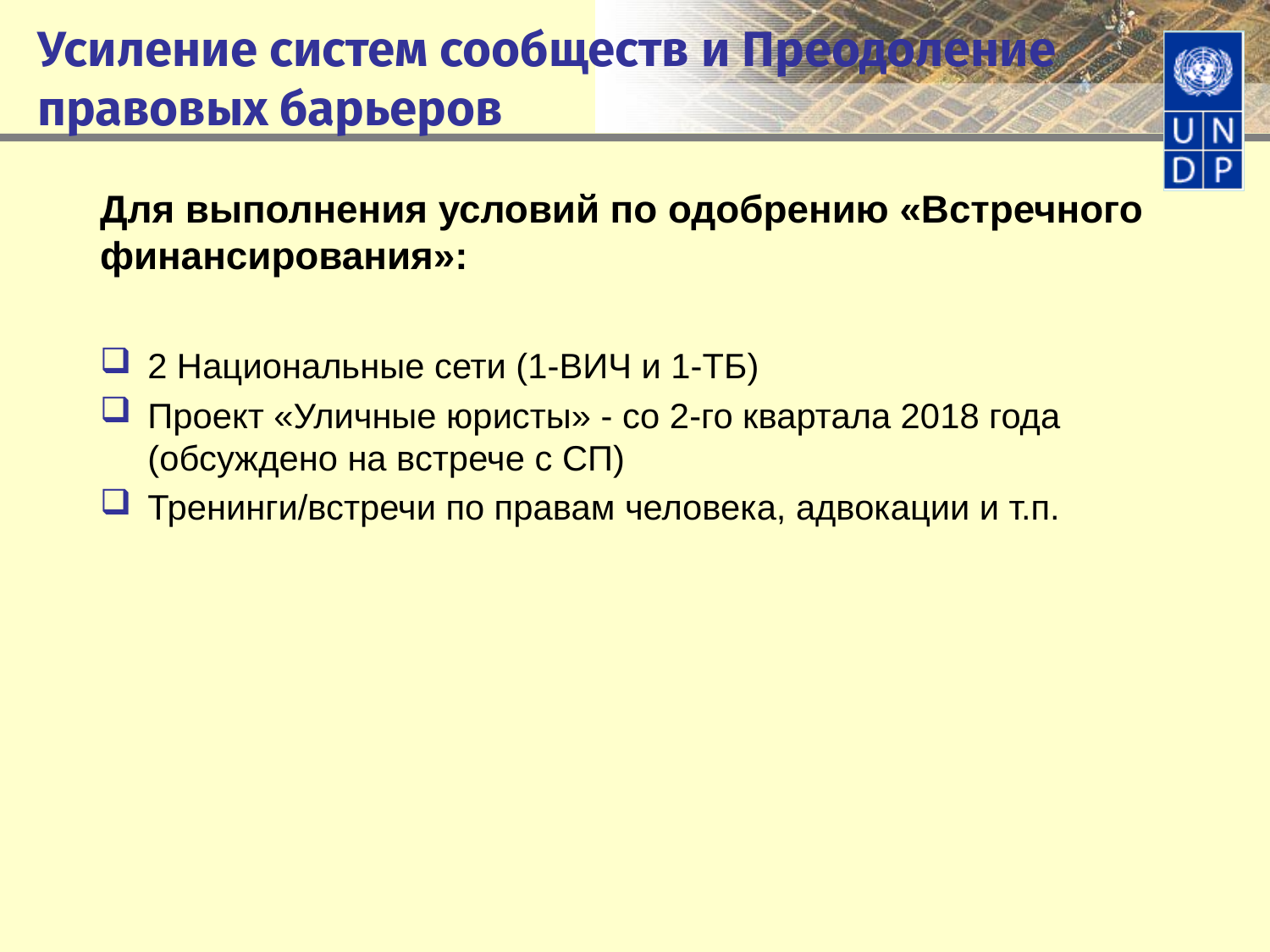

# Усиление систем сообществ и Преодоление правовых барьеров
Для выполнения условий по одобрению «Встречного финансирования»:

2 Национальные сети (1-ВИЧ и 1-ТБ)
Проект «Уличные юристы» - со 2-го квартала 2018 года (обсуждено на встрече с СП)
Тренинги/встречи по правам человека, адвокации и т.п.